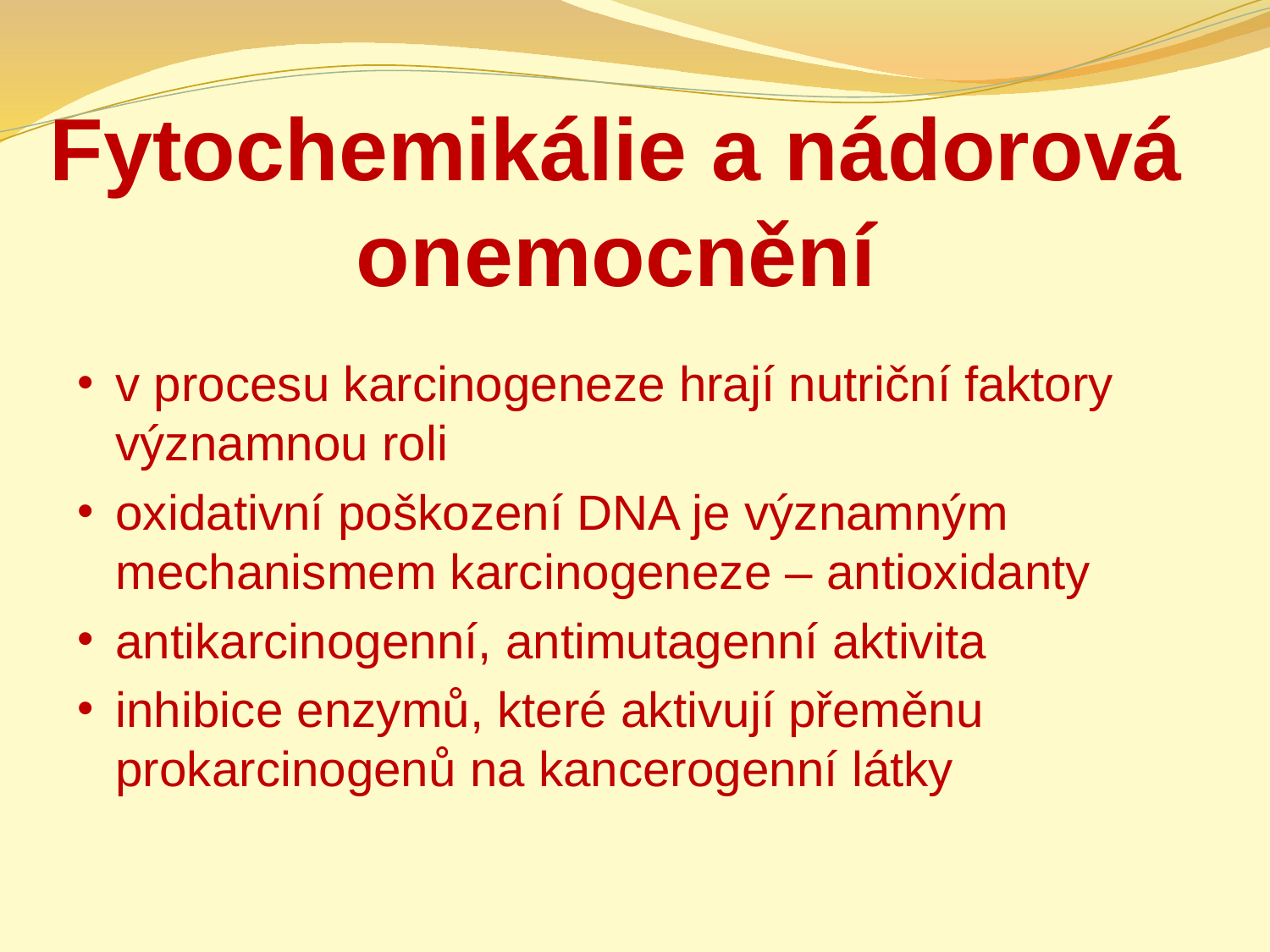

# Fytochemikálie a nádorová onemocnění
v procesu karcinogeneze hrají nutriční faktory významnou roli
oxidativní poškození DNA je významným mechanismem karcinogeneze – antioxidanty
antikarcinogenní, antimutagenní aktivita
inhibice enzymů, které aktivují přeměnu prokarcinogenů na kancerogenní látky